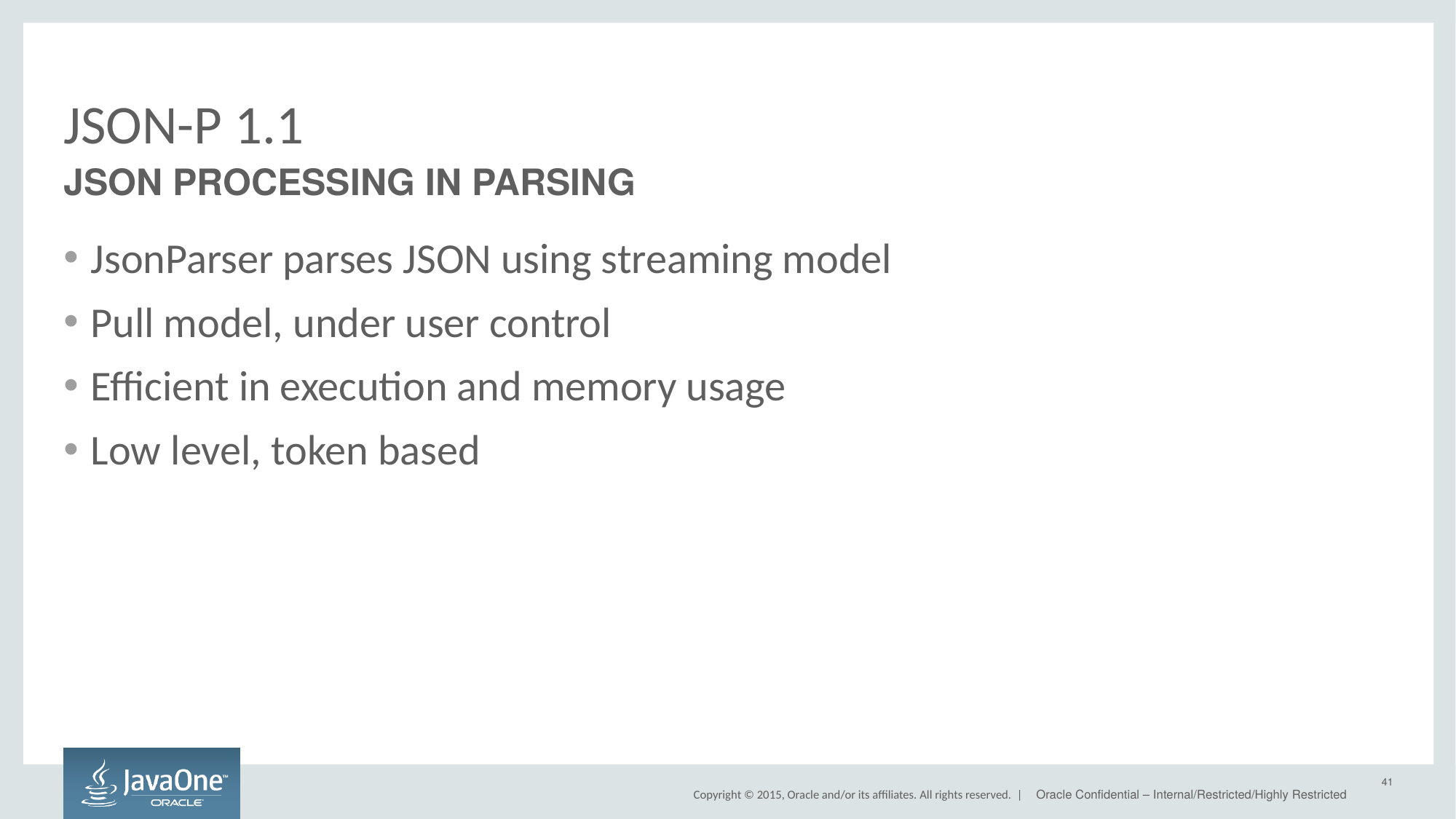

# JSON-P 1.1
JSON PROCESSING IN PARSING
JsonParser parses JSON using streaming model
Pull model, under user control
Efficient in execution and memory usage
Low level, token based

41
Oracle Confidential – Internal/Restricted/Highly Restricted